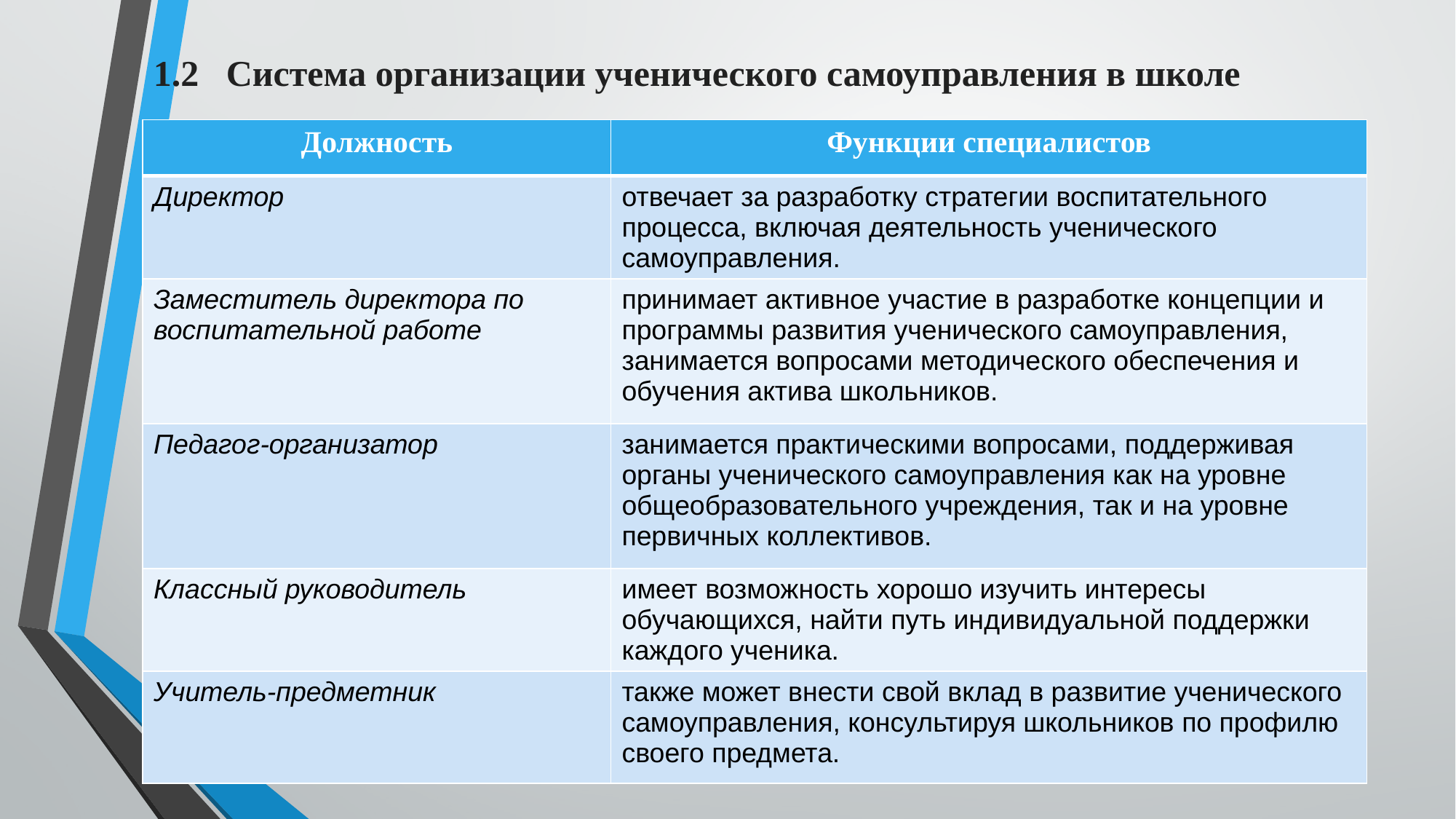

# 1.2   Система организации ученического самоуправления в школе
| Должность | Функции специалистов |
| --- | --- |
| Директор | отвечает за разработку стратегии воспитательного процесса, включая деятельность ученического самоуправления. |
| Заместитель директора по воспитательной работе | принимает активное участие в разработке концепции и программы развития ученического самоуправления, занимается вопросами методического обеспечения и обучения актива школьников. |
| Педагог-организатор | занимается практическими вопросами, поддерживая органы ученического самоуправления как на уровне общеобразовательного учреждения, так и на уровне первичных коллективов. |
| Классный руководитель | имеет возможность хорошо изучить интересы обучающихся, найти путь индивидуальной поддержки каждого ученика. |
| Учитель-предметник | также может внести свой вклад в развитие ученического самоуправления, консультируя школьников по профилю своего предмета. |